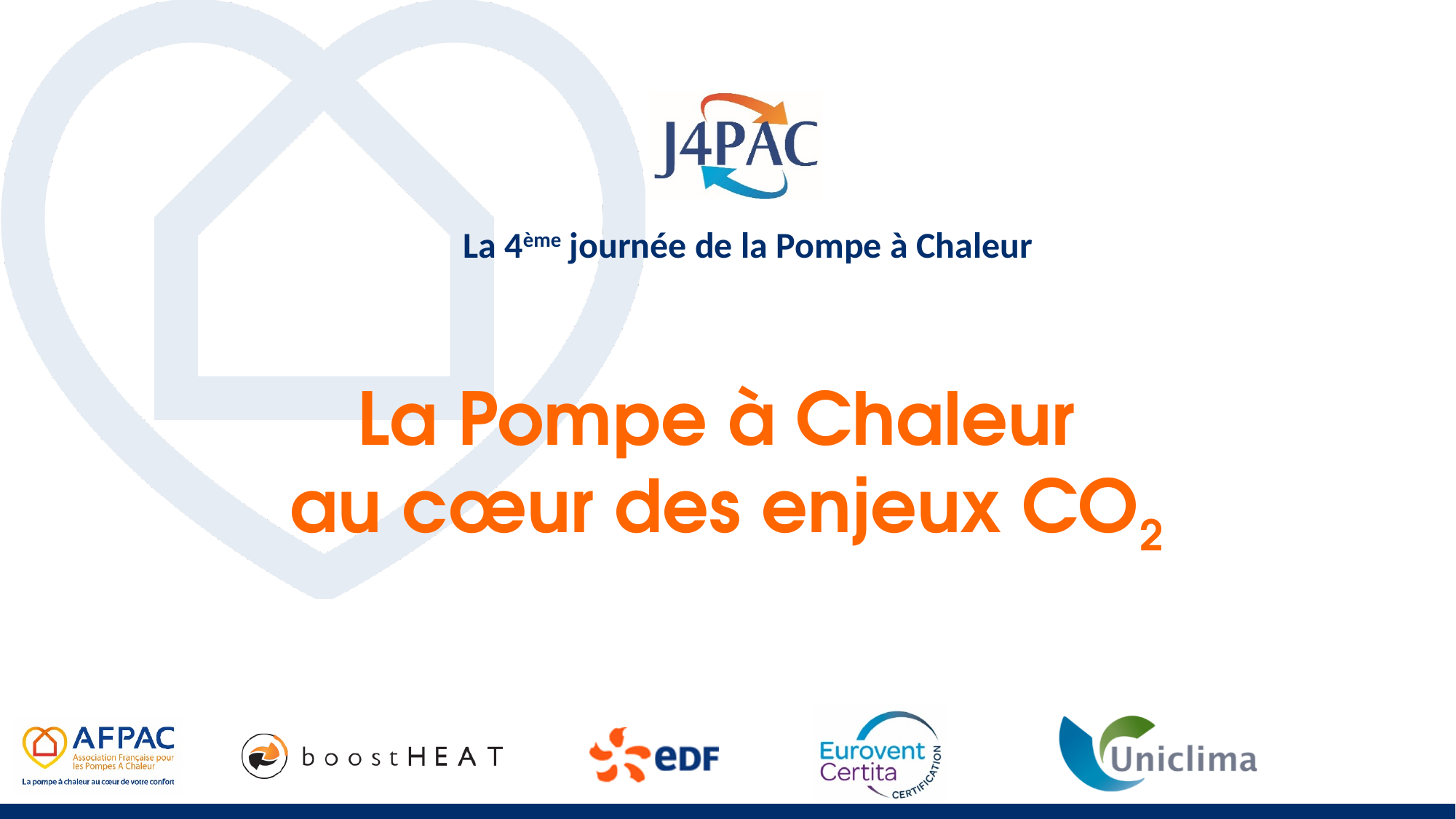

La Pompe à Chaleur
au cœur des enjeux CO2